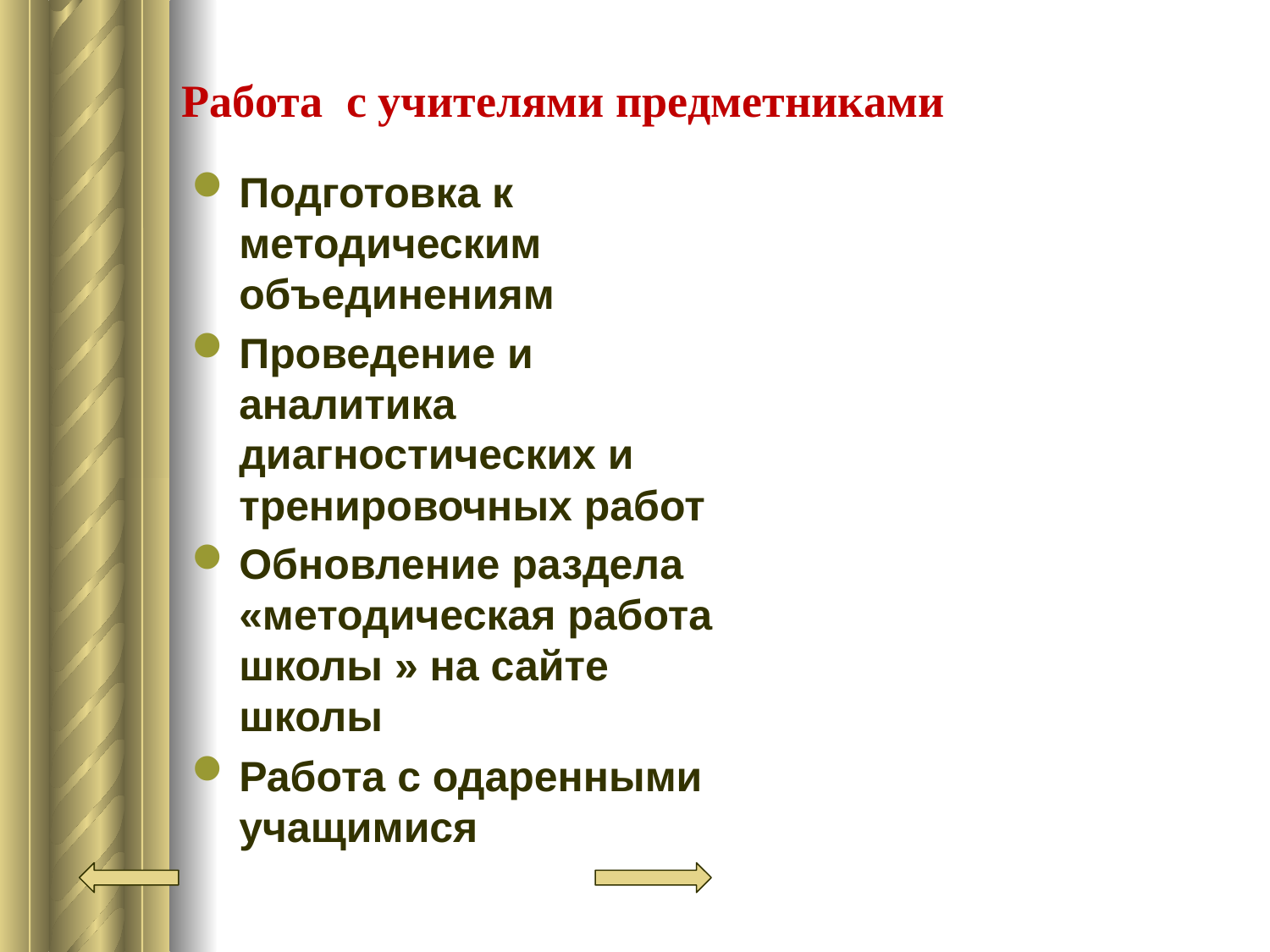

# Работа  с учителями предметниками
Подготовка к  методическим объединениям
Проведение и аналитика диагностических и тренировочных работ
Обновление раздела «методическая работа школы » на сайте  школы
Работа с одаренными учащимися